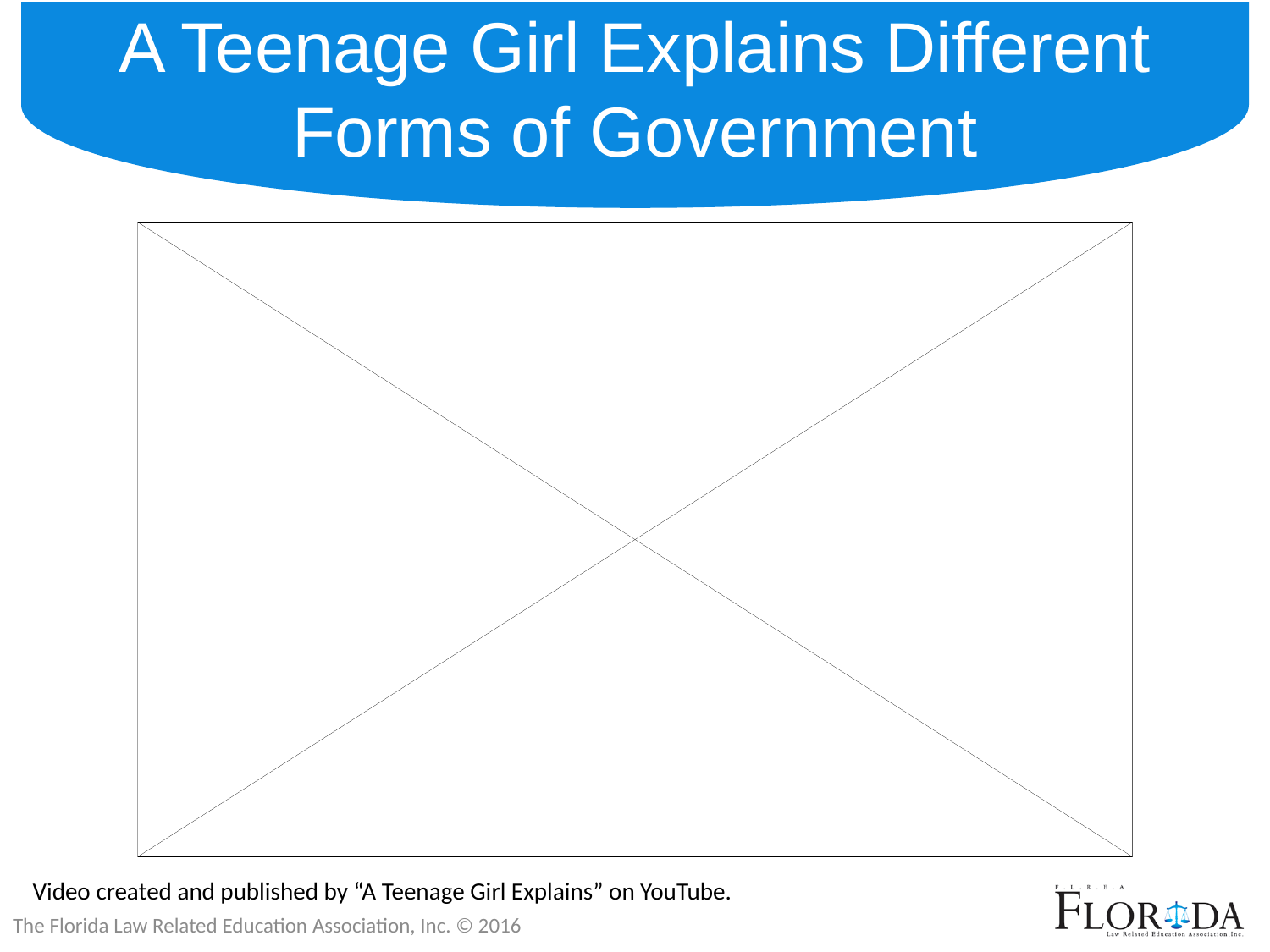

# A Teenage Girl Explains Different Forms of Government
Video created and published by “A Teenage Girl Explains” on YouTube.